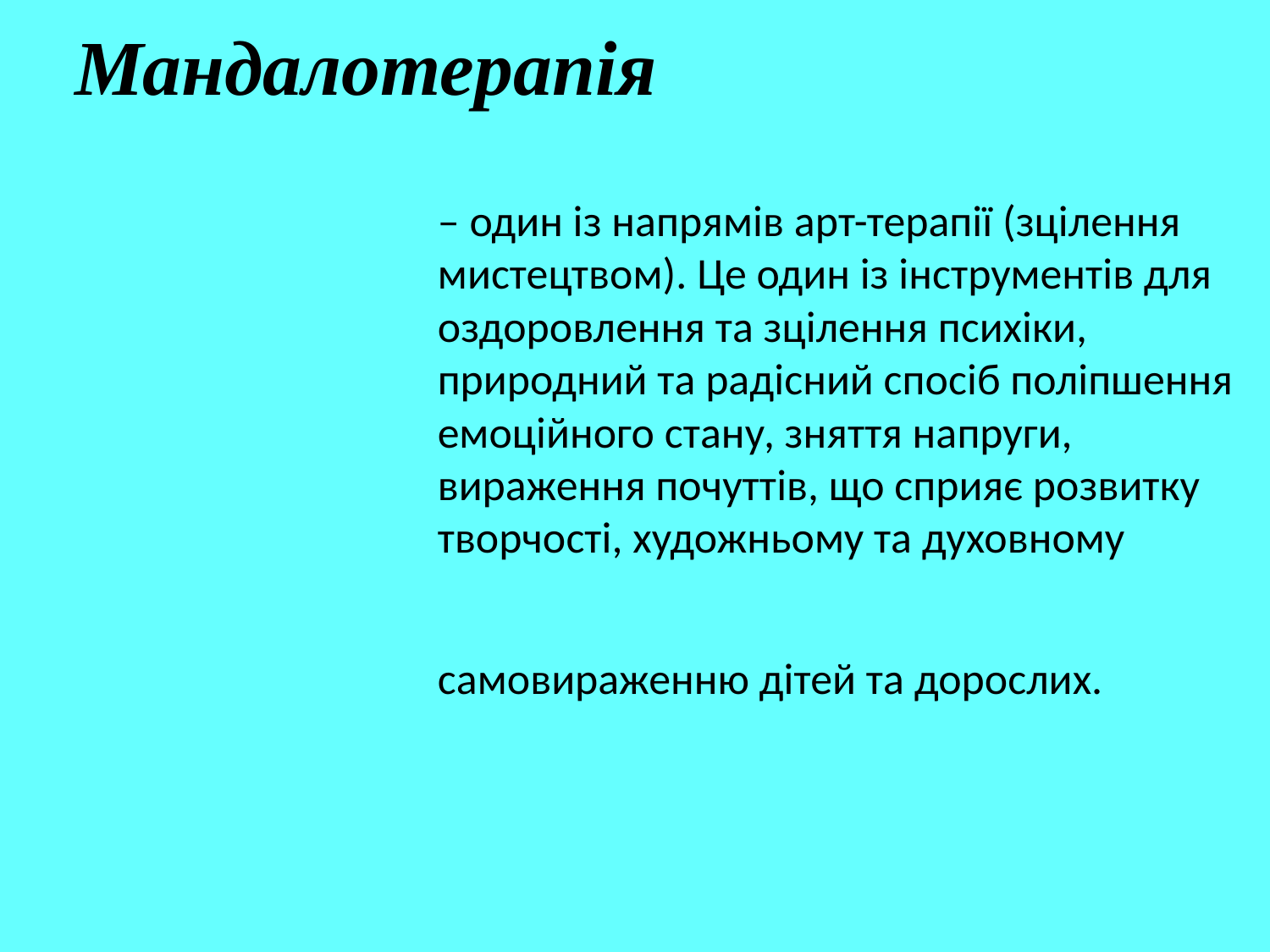

# Мандалотерапія
– один із напрямів арт-терапії (зцілення мистецтвом). Це один із інструментів для оздоровлення та зцілення психіки, природний та радісний спосіб поліпшення емоційного стану, зняття напруги, вираження почуттів, що сприяє розвитку творчості, художньому та духовному самовираженню дітей та дорослих.